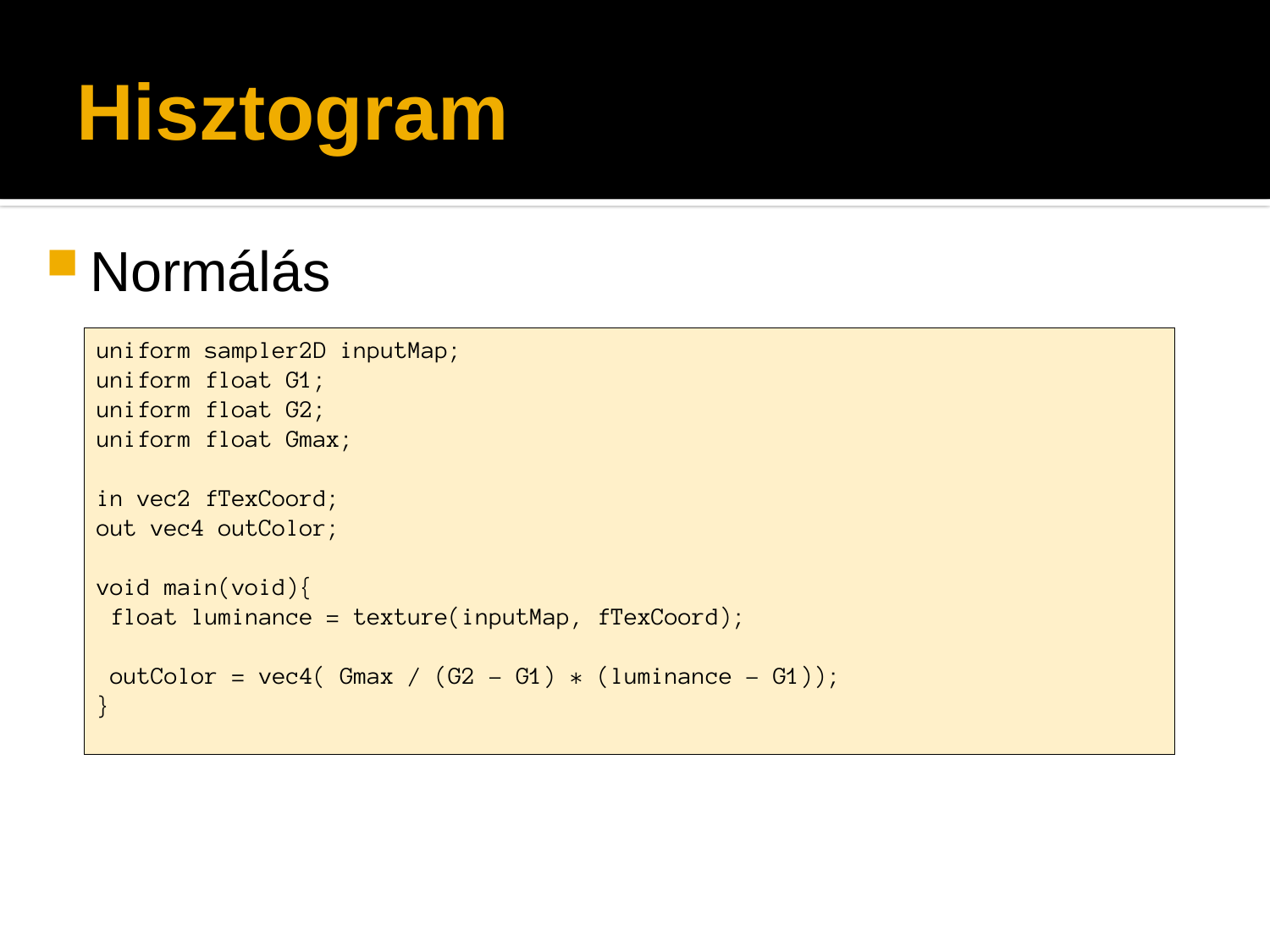

# Hisztogram
Normálás
uniform sampler2D inputMap;
uniform float G1;
uniform float G2;
uniform float Gmax;

in vec2 fTexCoord;
out vec4 outColor;

void main(void){
 float luminance = texture(inputMap, fTexCoord);

 outColor = vec4( Gmax / (G2 – G1) * (luminance – G1));
}